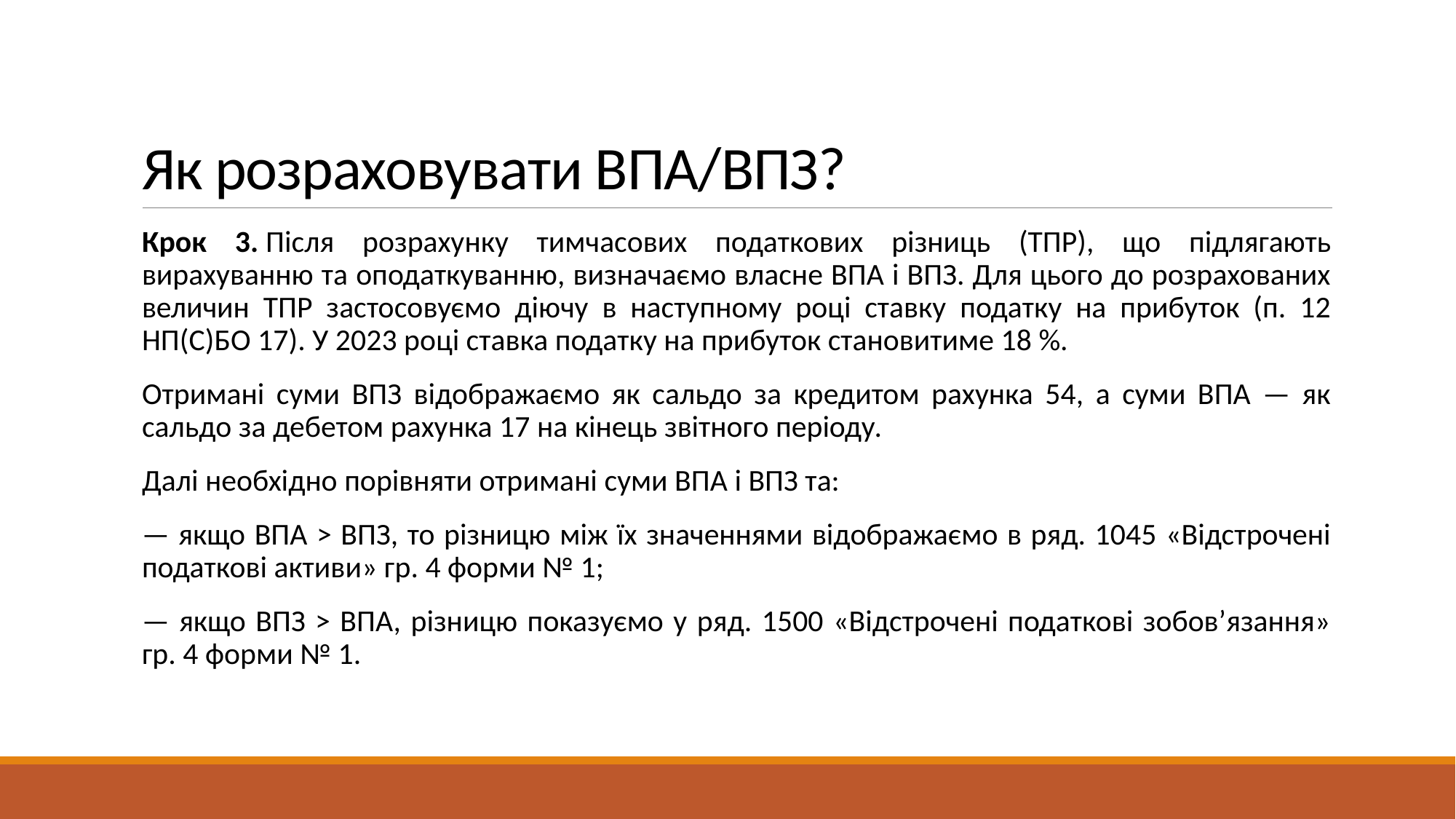

# Як розраховувати ВПА/ВПЗ?
Крок 3. Після розрахунку тимчасових податкових різниць (ТПР), що підлягають вирахуванню та оподаткуванню, визначаємо власне ВПА і ВПЗ. Для цього до розрахованих величин ТПР застосовуємо діючу в наступному році ставку податку на прибуток (п. 12 НП(С)БО 17). У 2023 році ставка податку на прибуток становитиме 18 %.
Отримані суми ВПЗ відображаємо як сальдо за кредитом рахунка 54, а суми ВПА — як сальдо за дебетом рахунка 17 на кінець звітного періоду.
Далі необхідно порівняти отримані суми ВПА і ВПЗ та:
— якщо ВПА > ВПЗ, то різницю між їх значеннями відображаємо в ряд. 1045 «Відстрочені податкові активи» гр. 4 форми № 1;
— якщо ВПЗ > ВПА, різницю показуємо у ряд. 1500 «Відстрочені податкові зобов’язання» гр. 4 форми № 1.